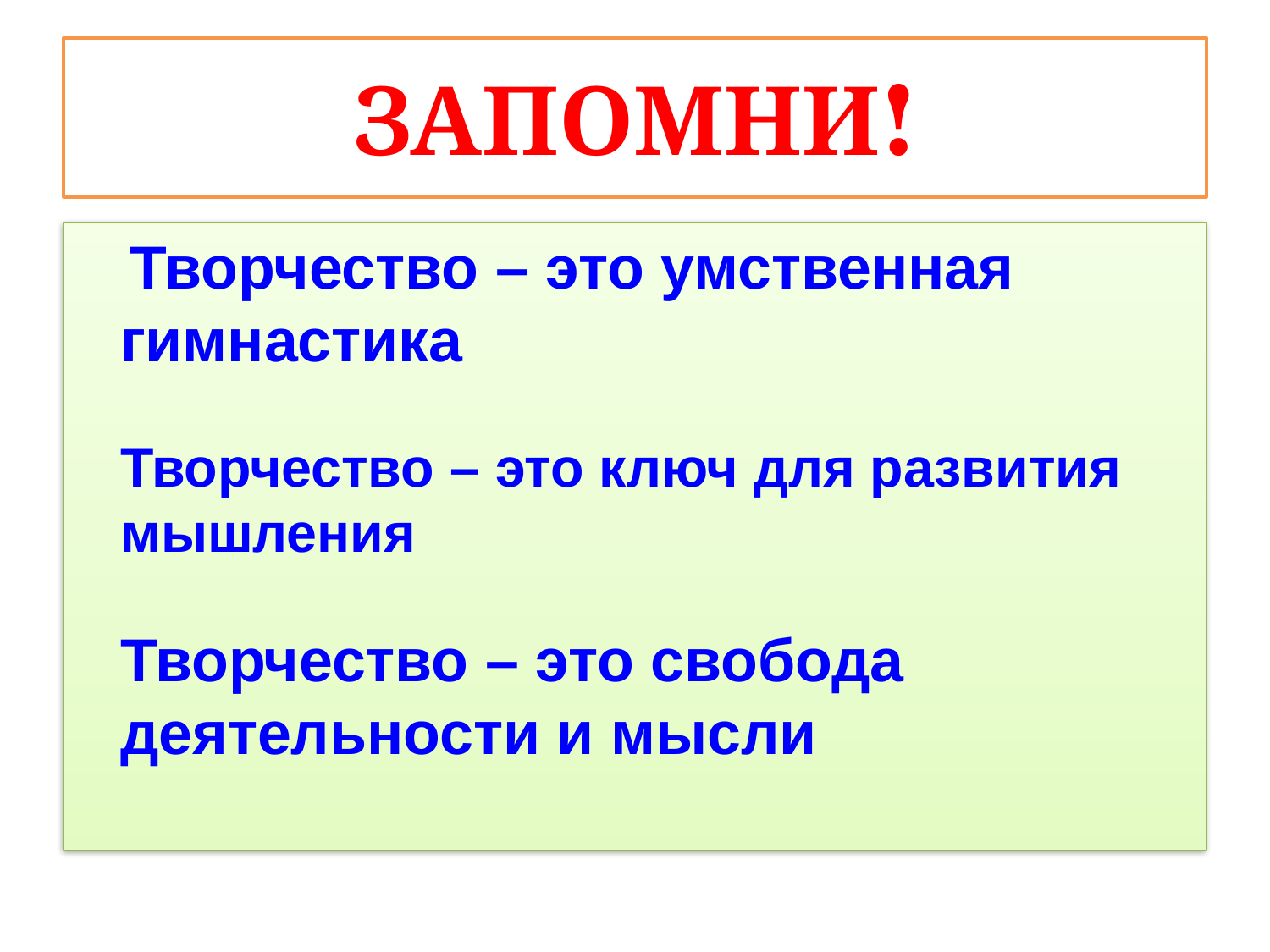

# ЗАПОМНИ!
    Творчество – это умственная гимнастика
Творчество – это ключ для развития мышления
Творчество – это свобода деятельности и мысли